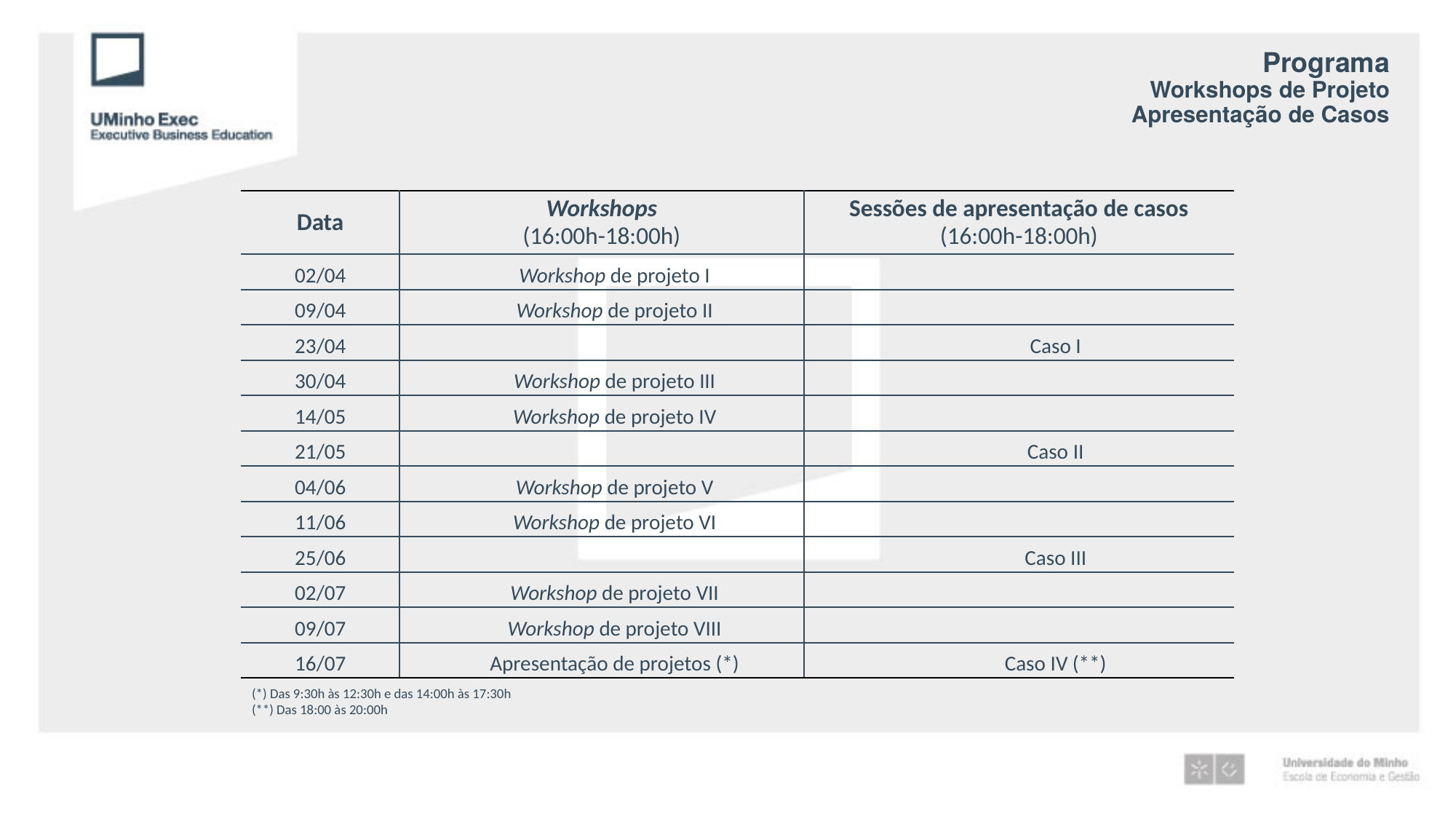

# Programa Workshops de Projeto Apresentação de Casos
| Data | Workshops (16:00h-18:00h) | Sessões de apresentação de casos (16:00h-18:00h) |
| --- | --- | --- |
| 02/04 | Workshop de projeto I |  |
| 09/04 | Workshop de projeto II |  |
| 23/04 |  | Caso I |
| 30/04 | Workshop de projeto III |  |
| 14/05 | Workshop de projeto IV |  |
| 21/05 |  | Caso II |
| 04/06 | Workshop de projeto V |  |
| 11/06 | Workshop de projeto VI |  |
| 25/06 |  | Caso III |
| 02/07 | Workshop de projeto VII |  |
| 09/07 | Workshop de projeto VIII |  |
| 16/07 | Apresentação de projetos (\*) | Caso IV (\*\*) |
(*) Das 9:30h às 12:30h e das 14:00h às 17:30h
(**) Das 18:00 às 20:00h